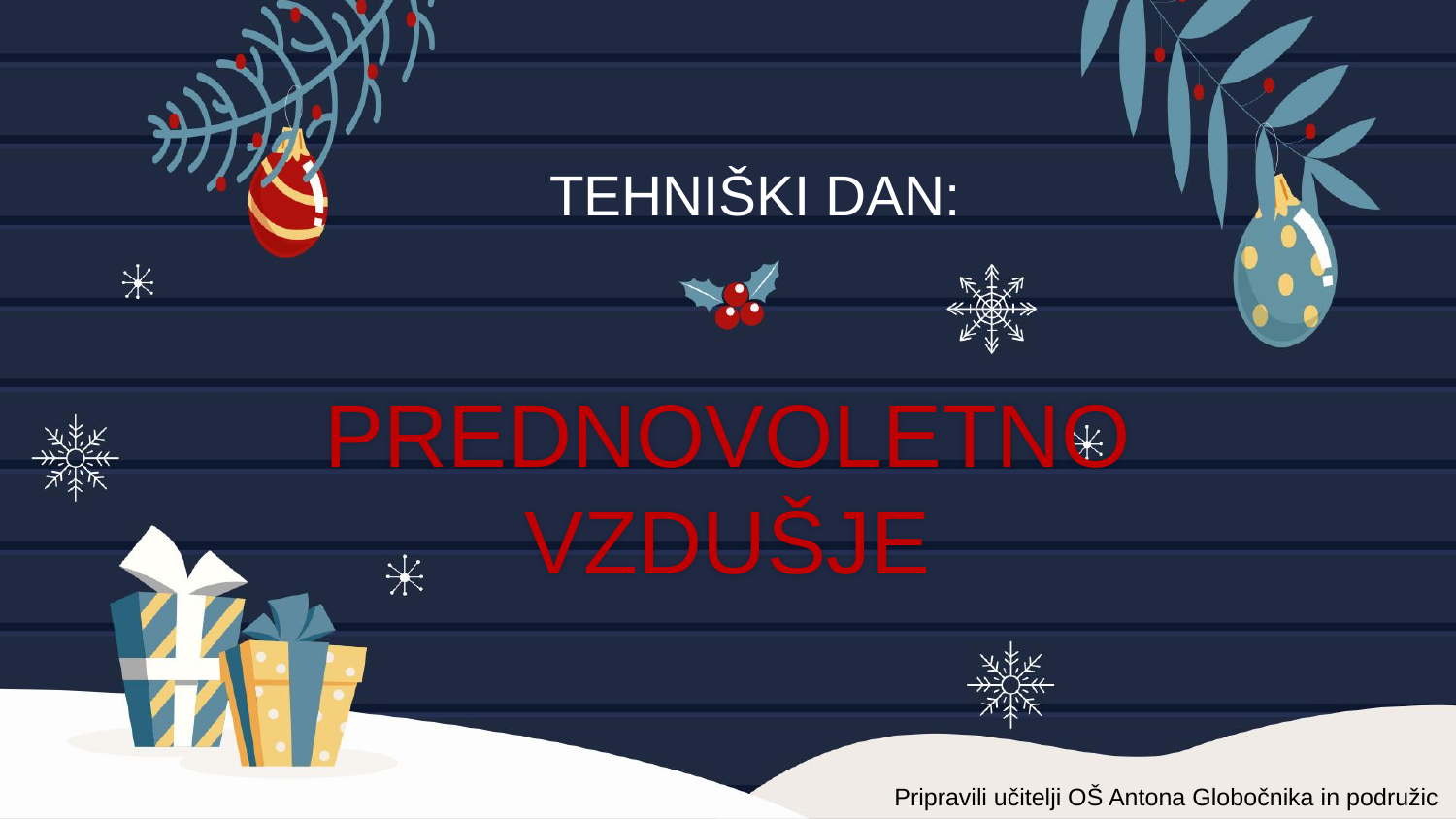

TEHNIŠKI DAN:
# PREDNOVOLETNO VZDUŠJE
Pripravili učitelji OŠ Antona Globočnika in podružic